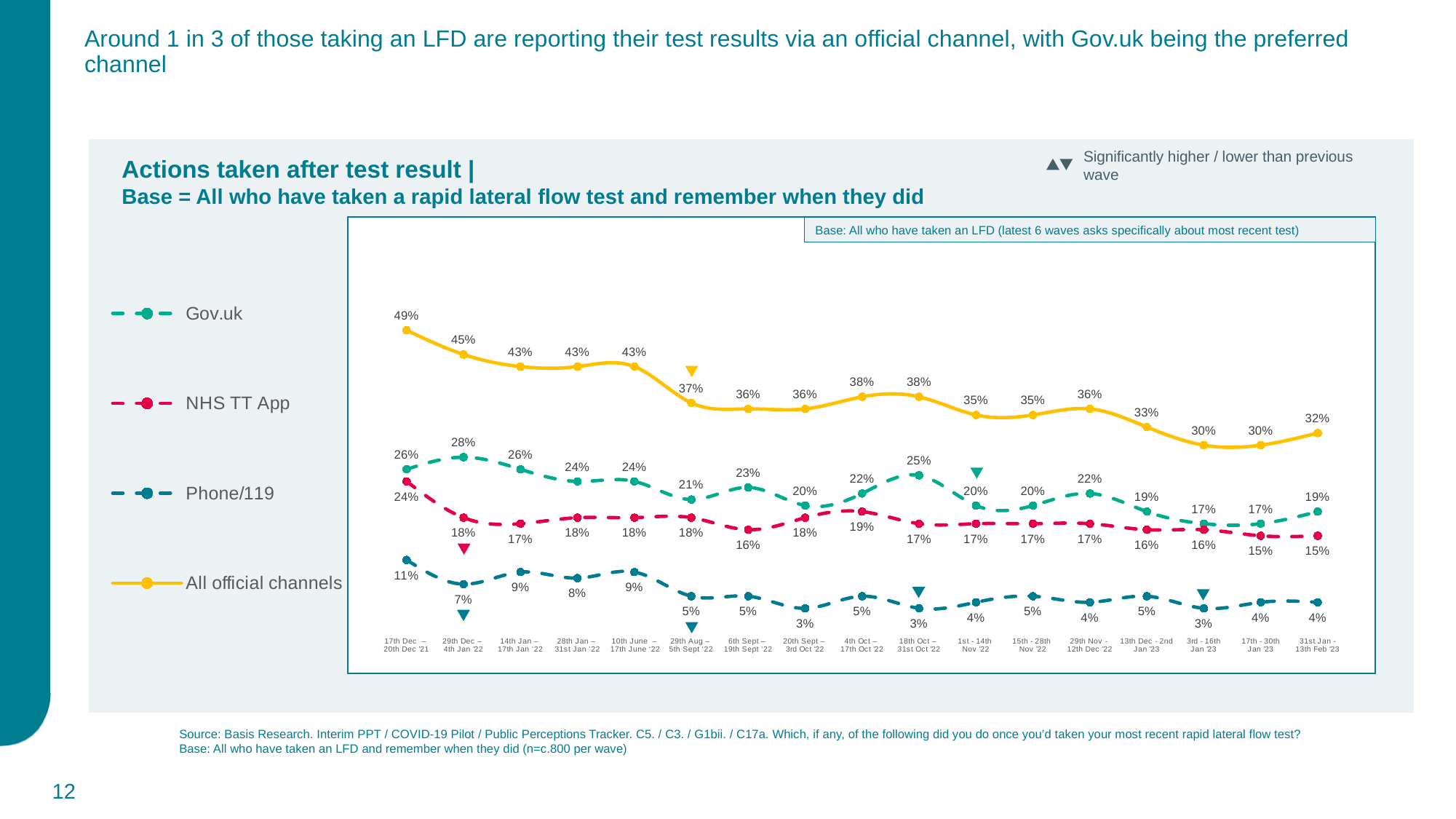

# Around 1 in 3 of those taking an LFD are reporting their test results via an official channel, with Gov.uk being the preferred channel

Significantly higher / lower than previous wave

Actions taken after test result |
Base = All who have taken a rapid lateral flow test and remember when they did

Base: All who have taken an LFD (latest 6 waves asks specifically about most recent test)

### Chart

| Category | Gov.uk | NHS TT App | Phone/119 | All official channels |
|---|---|---|---|---|
| 17th Dec  –
20th Dec '21 | 0.26 | 0.24 | 0.11 | 0.49 |
| 29th Dec –
4th Jan '22 | 0.28 | 0.18 | 0.07 | 0.45 |
| 14th Jan –
17th Jan ‘22 | 0.26 | 0.17 | 0.09 | 0.43 |
| 28th Jan –
31st Jan ’22 | 0.24 | 0.18 | 0.08 | 0.43 |
| 10th June  –
 17th June ‘22 | 0.24 | 0.18 | 0.09 | 0.43 |
| 29th Aug –
5th Sept ‘22 | 0.21 | 0.18 | 0.05 | 0.37 |
| 6th Sept –
19th Sept ‘22 | 0.23 | 0.16 | 0.05 | 0.36 |
| 20th Sept –
3rd Oct '22 | 0.2 | 0.18 | 0.03 | 0.36 |
| 4th Oct –
17th Oct '22 | 0.22 | 0.19 | 0.05 | 0.38 |
| 18th Oct –
31st Oct '22 | 0.25 | 0.17 | 0.03 | 0.38 |
| 1st - 14th
Nov '22 | 0.2 | 0.17 | 0.04 | 0.35 |
| 15th - 28th
Nov '22 | 0.2 | 0.17 | 0.05 | 0.35 |
| 29th Nov -
12th Dec '22 | 0.22 | 0.17 | 0.04 | 0.36 |
| 13th Dec - 2nd Jan '23 | 0.19 | 0.16 | 0.05 | 0.33 |
| 3rd - 16th
Jan '23 | 0.17 | 0.16 | 0.03 | 0.3 |
| 17th - 30th
Jan '23 | 0.17 | 0.15 | 0.04 | 0.3 |
| 31st Jan -
13th Feb '23 | 0.19 | 0.15 | 0.04 | 0.32 |

Source: Basis Research. Interim PPT / COVID-19 Pilot / Public Perceptions Tracker. C5. / C3. / G1bii. / C17a. Which, if any, of the following did you do once you’d taken your most recent rapid lateral flow test?
Base: All who have taken an LFD and remember when they did (n=c.800 per wave)
12